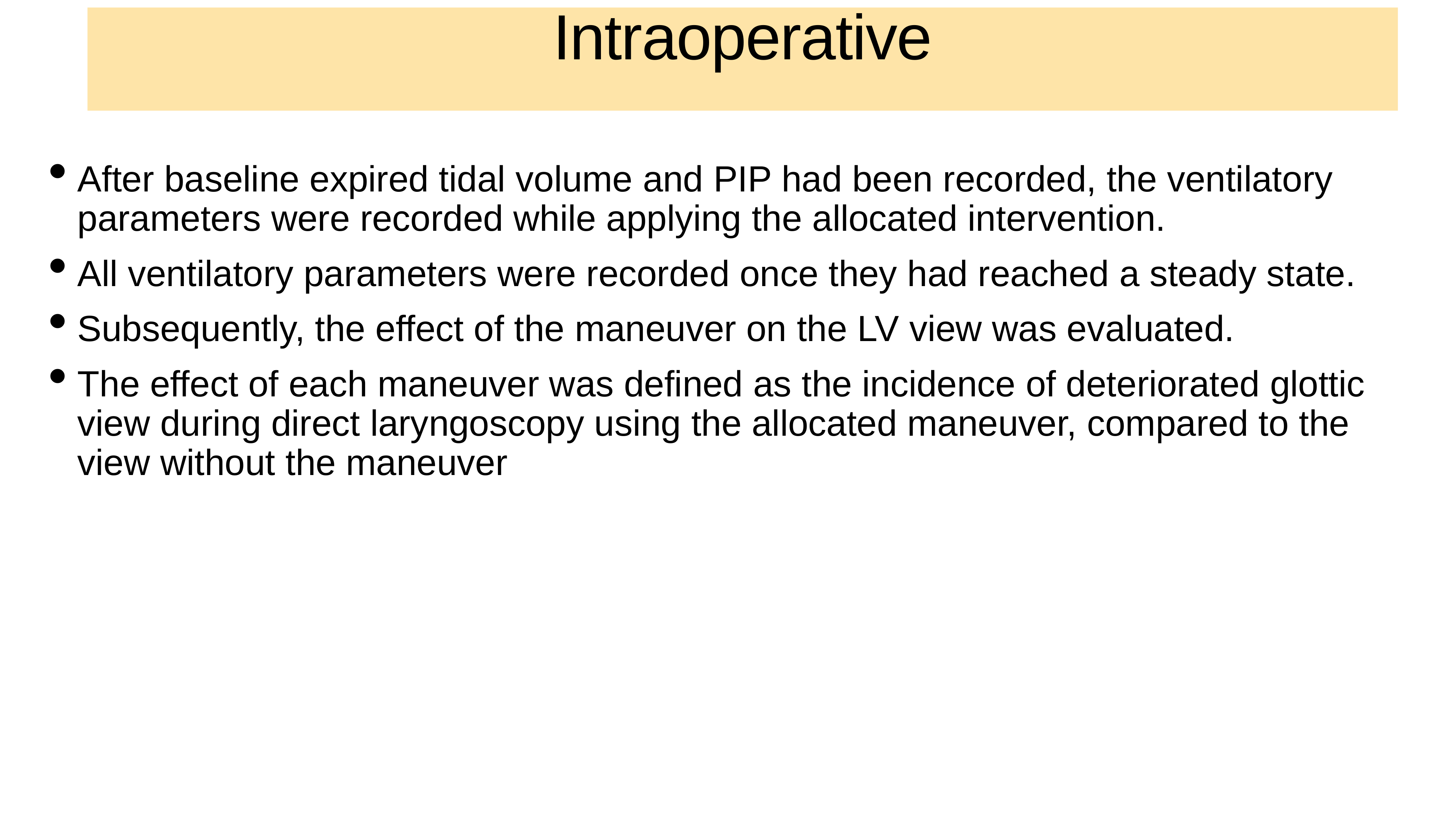

# Intraoperative
After baseline expired tidal volume and PIP had been recorded, the ventilatory parameters were recorded while applying the allocated intervention.
All ventilatory parameters were recorded once they had reached a steady state.
Subsequently, the effect of the maneuver on the LV view was evaluated.
The effect of each maneuver was defined as the incidence of deteriorated glottic view during direct laryngoscopy using the allocated maneuver, compared to the view without the maneuver